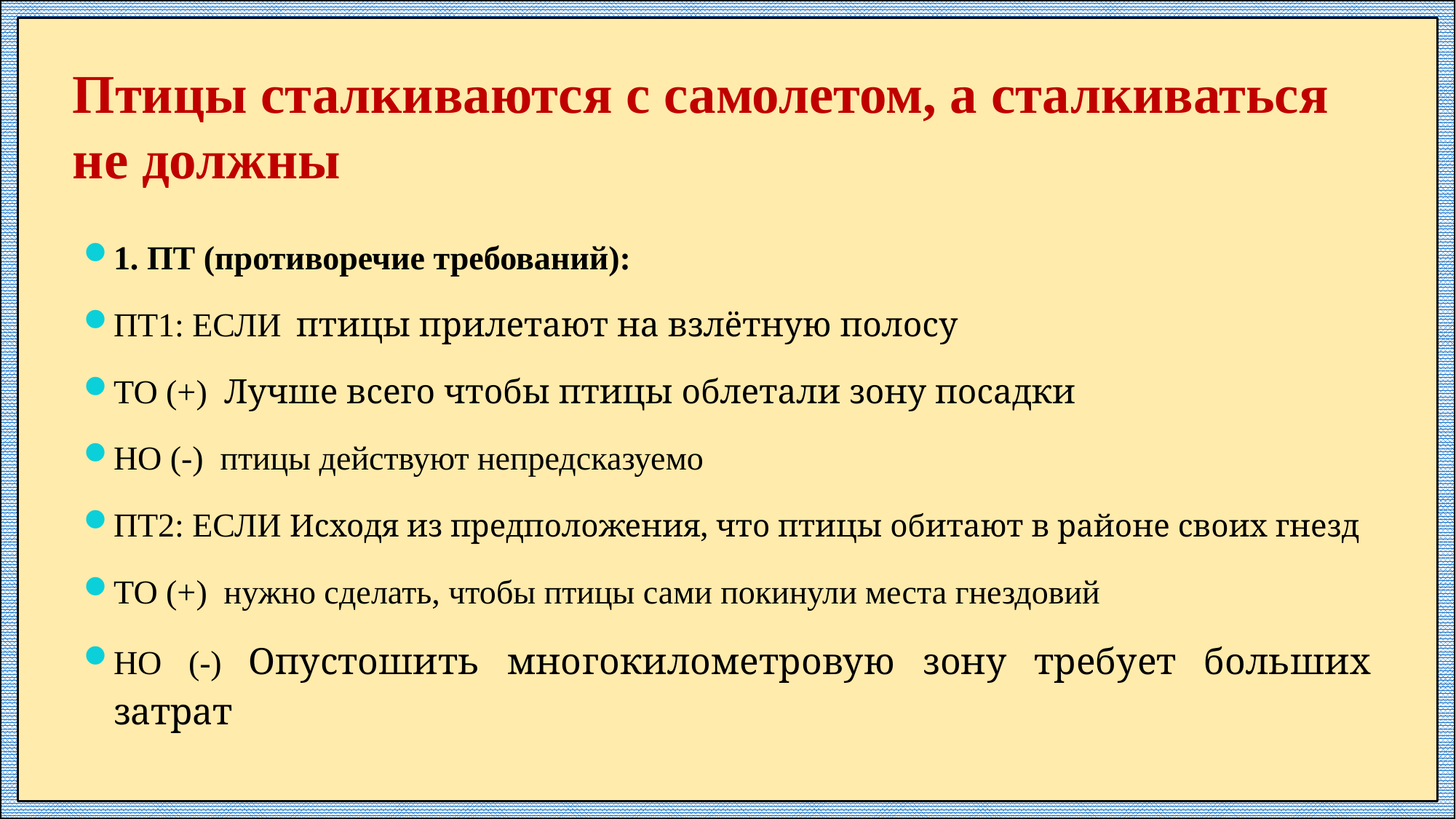

# Птицы сталкиваются с самолетом, а сталкиваться не должны

1. ПТ (противоречие требований):
ПТ1: ЕСЛИ  птицы прилетают на взлётную полосу
ТО (+)  Лучше всего чтобы птицы облетали зону посадки
НО (-)  птицы действуют непредсказуемо
ПТ2: ЕСЛИ Исходя из предположения, что птицы обитают в районе своих гнезд
ТО (+)  нужно сделать, чтобы птицы сами покинули места гнездовий
НО (-) Опустошить мно­гоки­ломет­ро­вую зону требует больших затрат